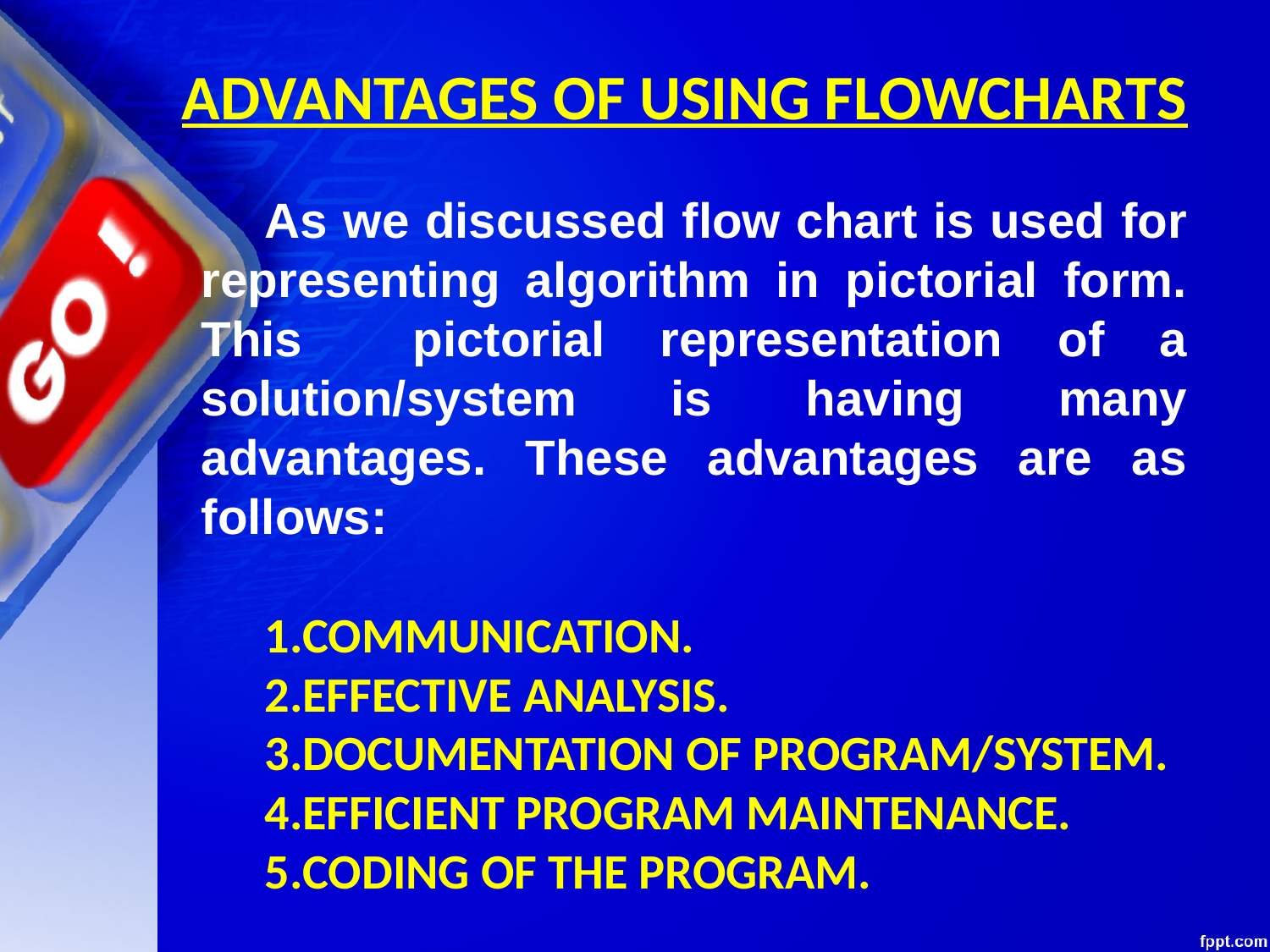

ADVANTAGES OF USING FLOWCHARTS
As we discussed flow chart is used for representing algorithm in pictorial form. This  pictorial representation of a solution/system is having many advantages. These advantages are as follows:

COMMUNICATION.
EFFECTIVE ANALYSIS.
DOCUMENTATION OF PROGRAM/SYSTEM.
EFFICIENT PROGRAM MAINTENANCE.
CODING OF THE PROGRAM.